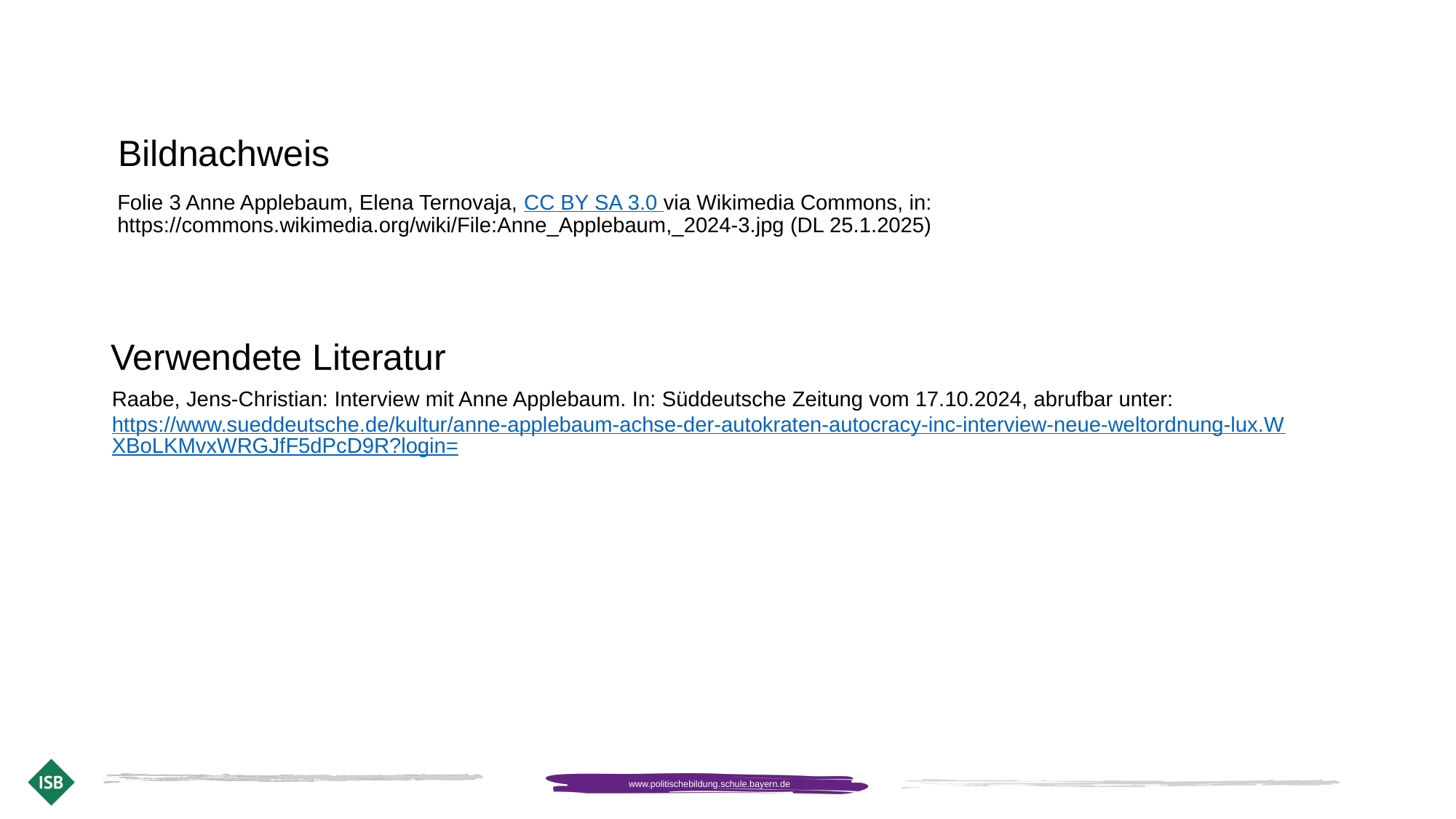

Bildnachweis
# Folie 3 Anne Applebaum, Elena Ternovaja, CC BY SA 3.0 via Wikimedia Commons, in: https://commons.wikimedia.org/wiki/File:Anne_Applebaum,_2024-3.jpg (DL 25.1.2025)
Verwendete Literatur
Raabe, Jens-Christian: Interview mit Anne Applebaum. In: Süddeutsche Zeitung vom 17.10.2024, abrufbar unter: https://www.sueddeutsche.de/kultur/anne-applebaum-achse-der-autokraten-autocracy-inc-interview-neue-weltordnung-lux.WXBoLKMvxWRGJfF5dPcD9R?login=